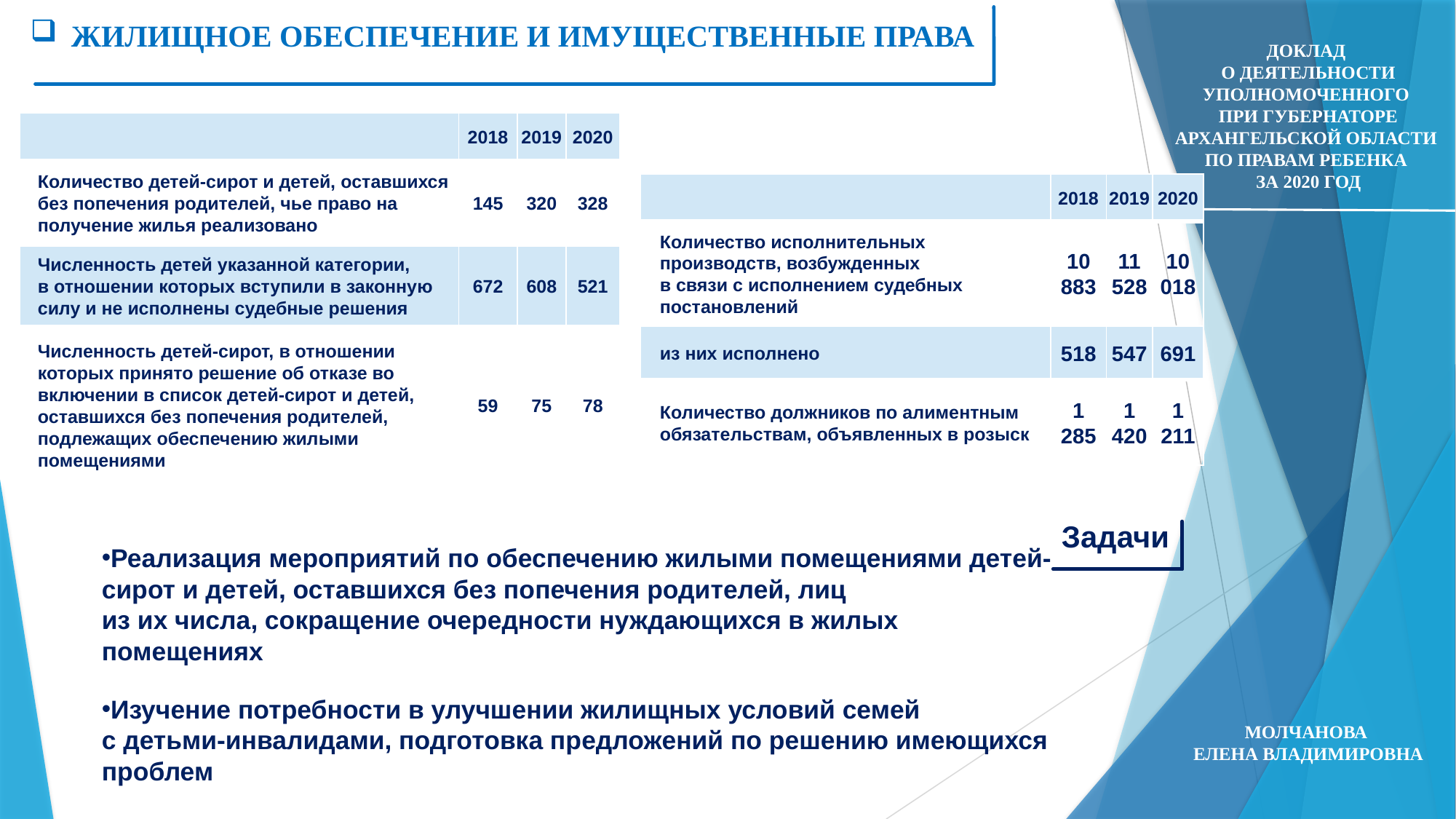

Жилищное обеспечение и ИМУЩЕСТВЕННЫЕ ПРАВА
Доклад
о деятельности Уполномоченного
при Губернаторе Архангельской области
по правам ребенка
за 2020 год
|  | 2018 | 2019 | 2020 |
| --- | --- | --- | --- |
| Количество детей-сирот и детей, оставшихся без попечения родителей, чье право на получение жилья реализовано | 145 | 320 | 328 |
| Численность детей указанной категории, в отношении которых вступили в законную силу и не исполнены судебные решения | 672 | 608 | 521 |
| Численность детей-сирот, в отношении которых принято решение об отказе во включении в список детей-сирот и детей, оставшихся без попечения родителей, подлежащих обеспечению жилыми помещениями | 59 | 75 | 78 |
|  | 2018 | 2019 | 2020 |
| --- | --- | --- | --- |
| Количество исполнительных производств, возбужденных в связи с исполнением судебных постановлений | 10 883 | 11 528 | 10 018 |
| из них исполнено | 518 | 547 | 691 |
| Количество должников по алиментным обязательствам, объявленных в розыск | 1 285 | 1 420 | 1 211 |
Задачи
Реализация мероприятий по обеспечению жилыми помещениями детей-сирот и детей, оставшихся без попечения родителей, лиц
из их числа, сокращение очередности нуждающихся в жилых помещениях
Изучение потребности в улучшении жилищных условий семей
с детьми-инвалидами, подготовка предложений по решению имеющихся проблем

Молчанова
Елена Владимировна